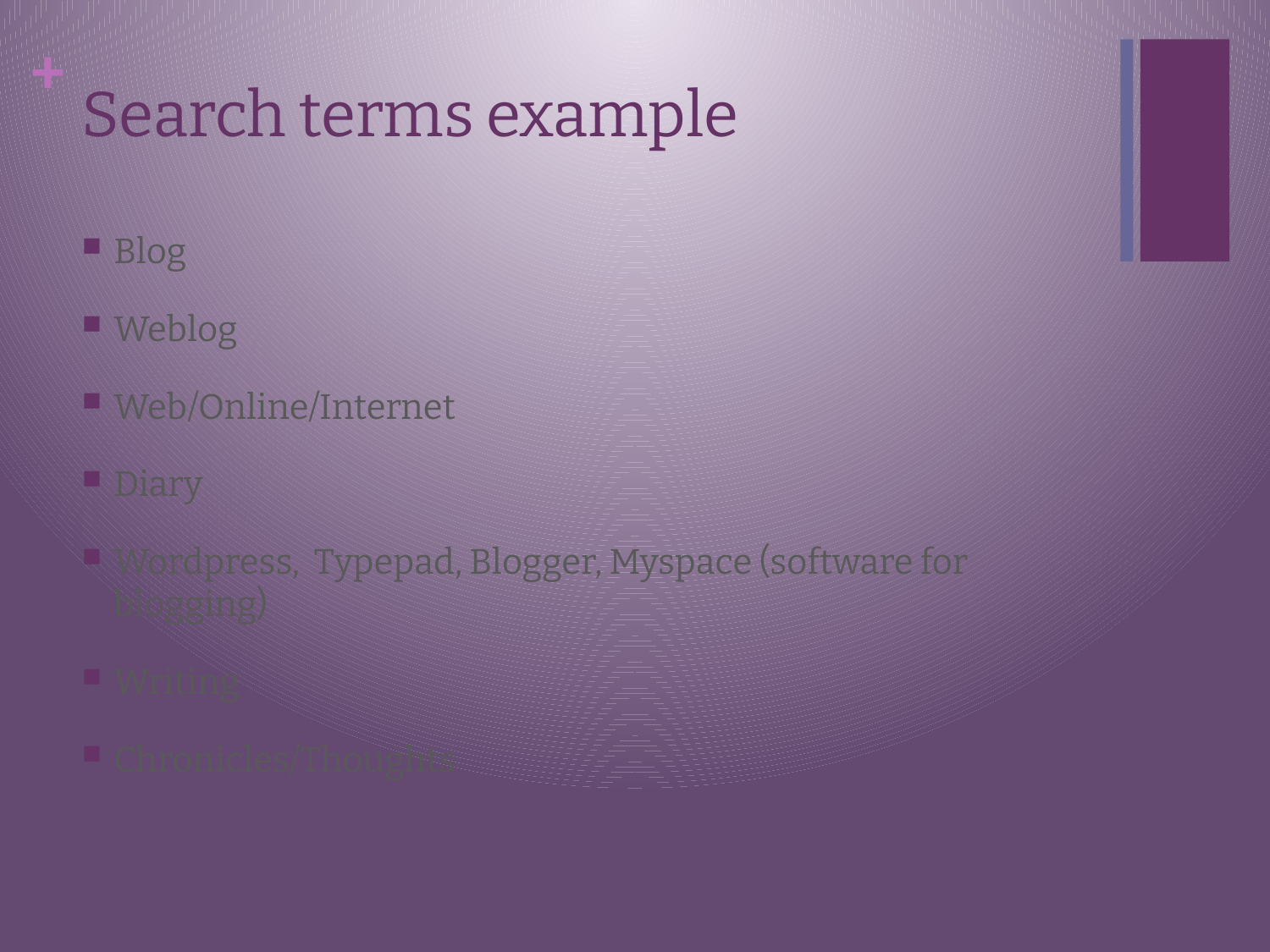

# Search terms example
Blog
Weblog
Web/Online/Internet
Diary
Wordpress,  Typepad, Blogger, Myspace (software for blogging)
Writing
Chronicles/Thoughts